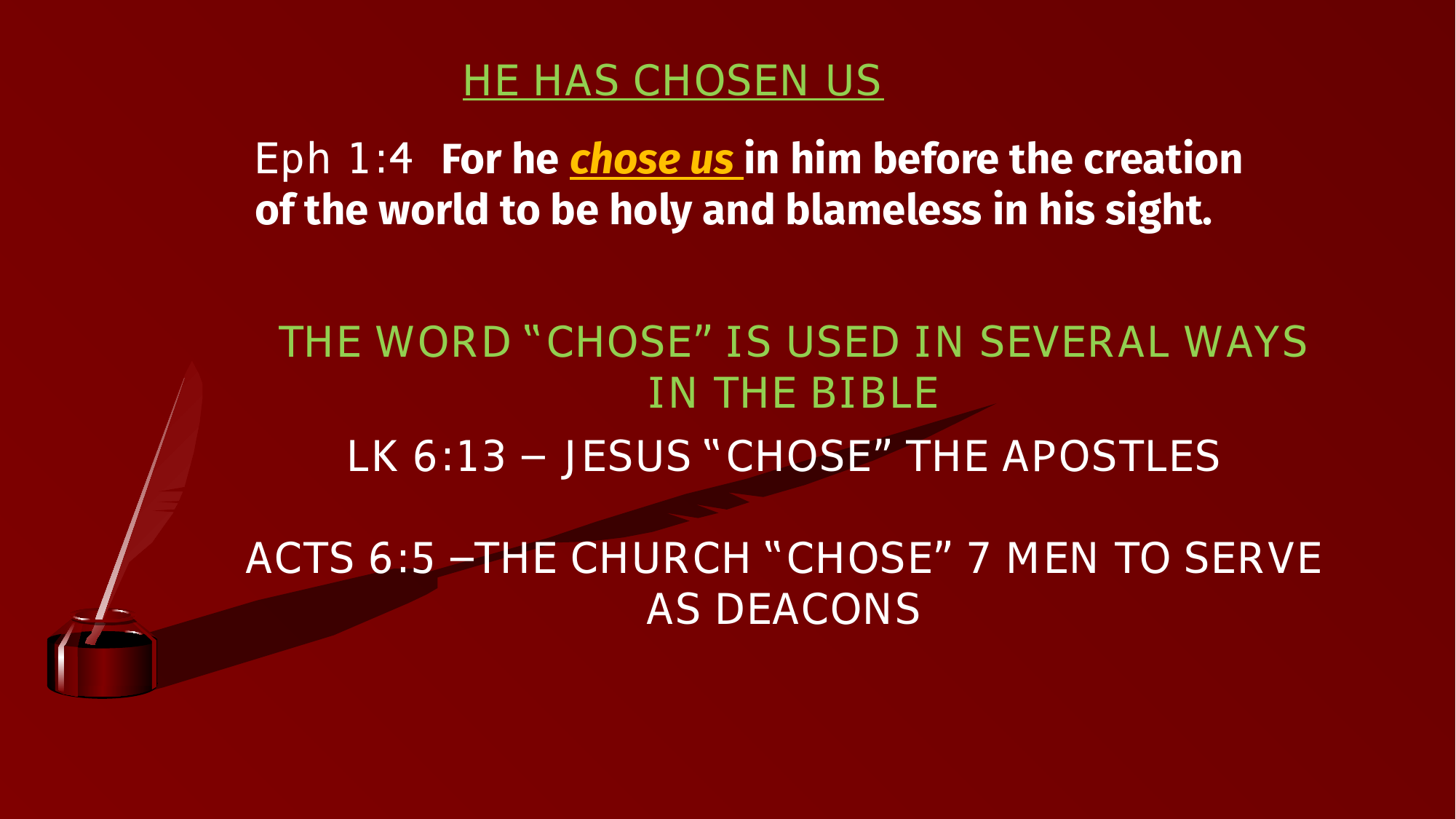

HE HAS CHOSEN US
Eph 1:4  For he chose us in him before the creation of the world to be holy and blameless in his sight.
THE WORD “CHOSE” IS USED IN SEVERAL WAYS IN THE BIBLE

LK 6:13 – JESUS “CHOSE” THE APOSTLES

ACTS 6:5 –THE CHURCH “CHOSE” 7 MEN TO SERVE AS DEACONS